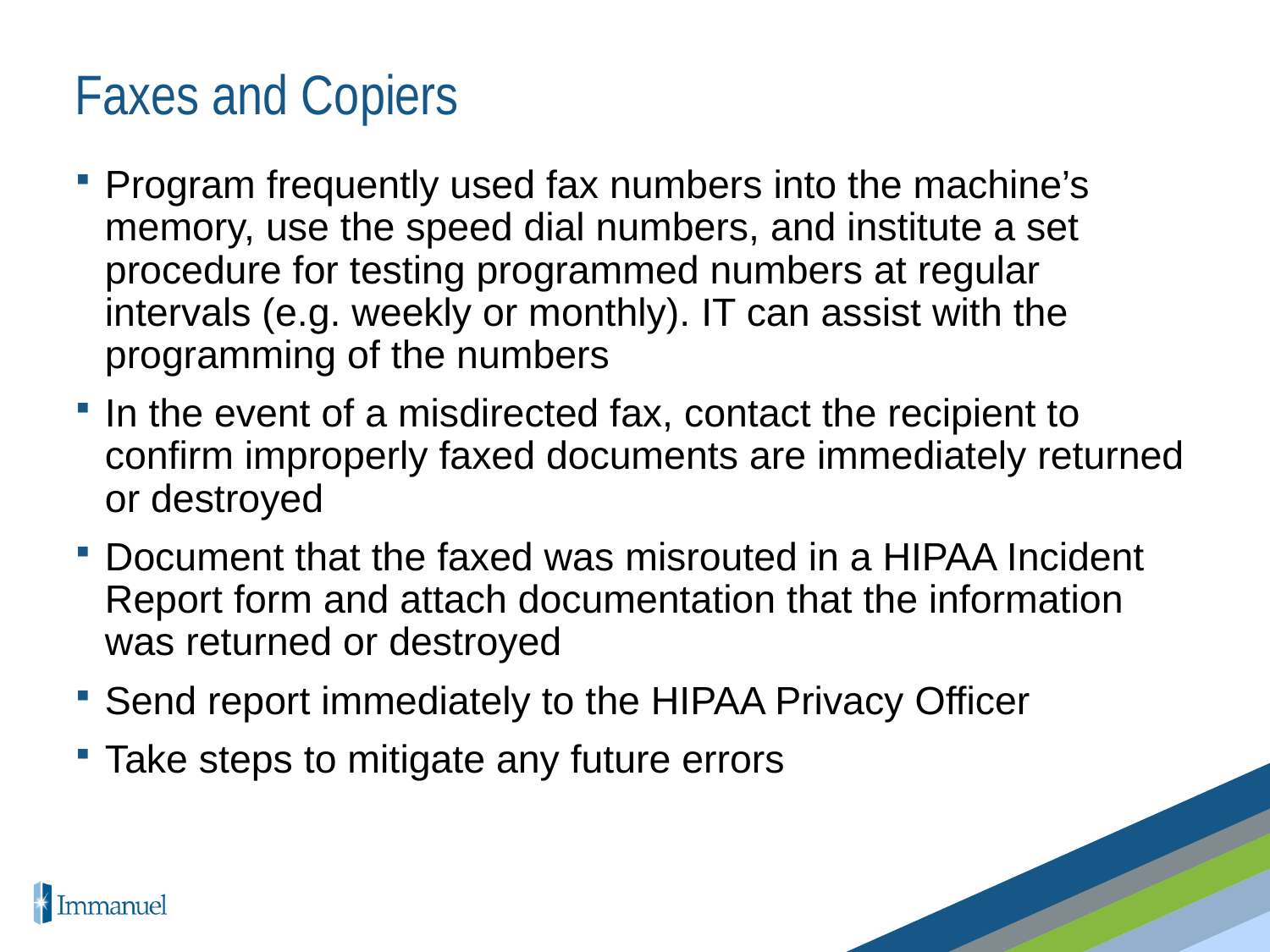

# Faxes and Copiers
Program frequently used fax numbers into the machine’s memory, use the speed dial numbers, and institute a set procedure for testing programmed numbers at regular intervals (e.g. weekly or monthly). IT can assist with the programming of the numbers
In the event of a misdirected fax, contact the recipient to confirm improperly faxed documents are immediately returned or destroyed
Document that the faxed was misrouted in a HIPAA Incident Report form and attach documentation that the information was returned or destroyed
Send report immediately to the HIPAA Privacy Officer
Take steps to mitigate any future errors